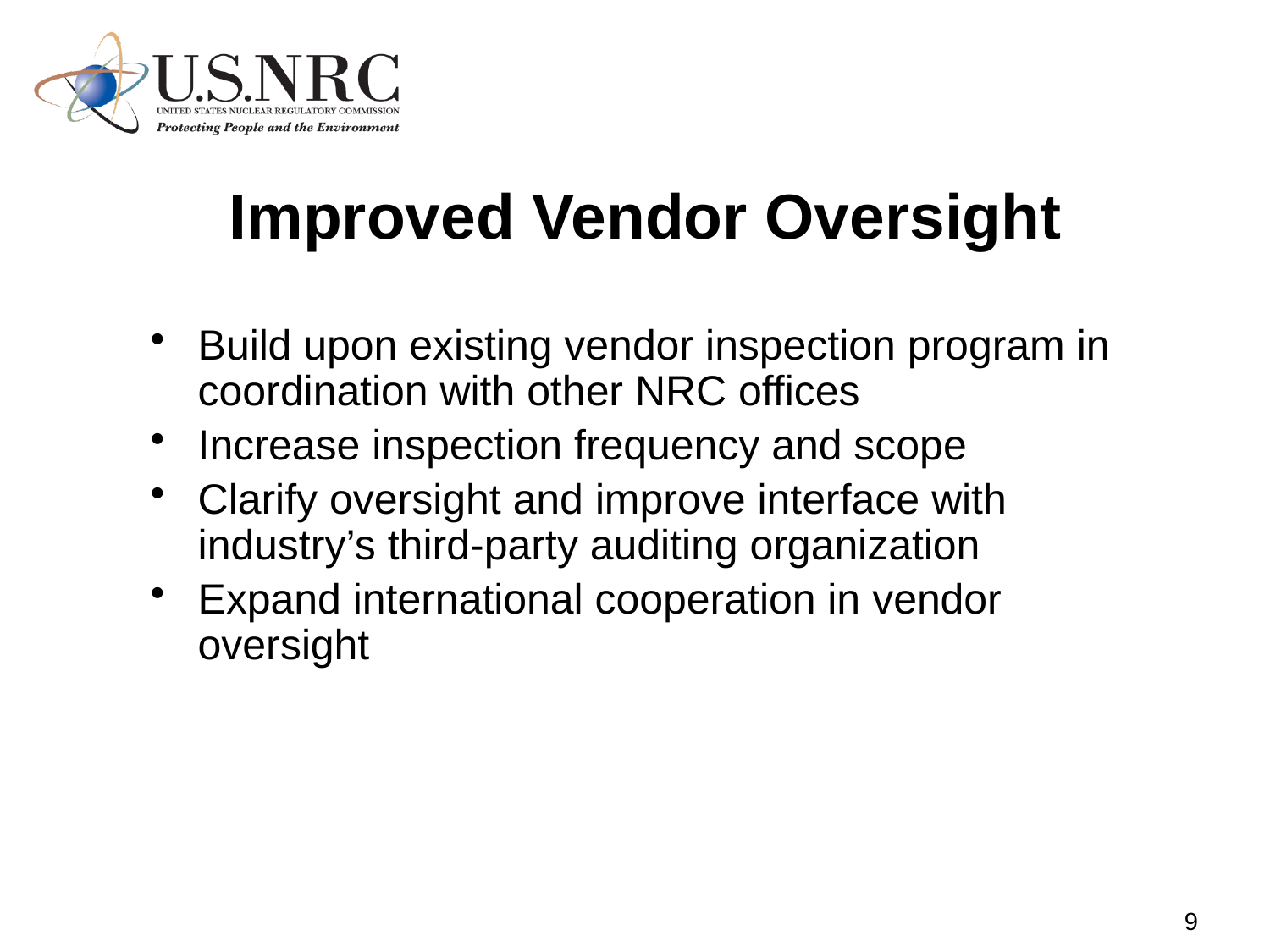

# Improved Vendor Oversight
Build upon existing vendor inspection program in coordination with other NRC offices
Increase inspection frequency and scope
Clarify oversight and improve interface with industry’s third-party auditing organization
Expand international cooperation in vendor oversight
9